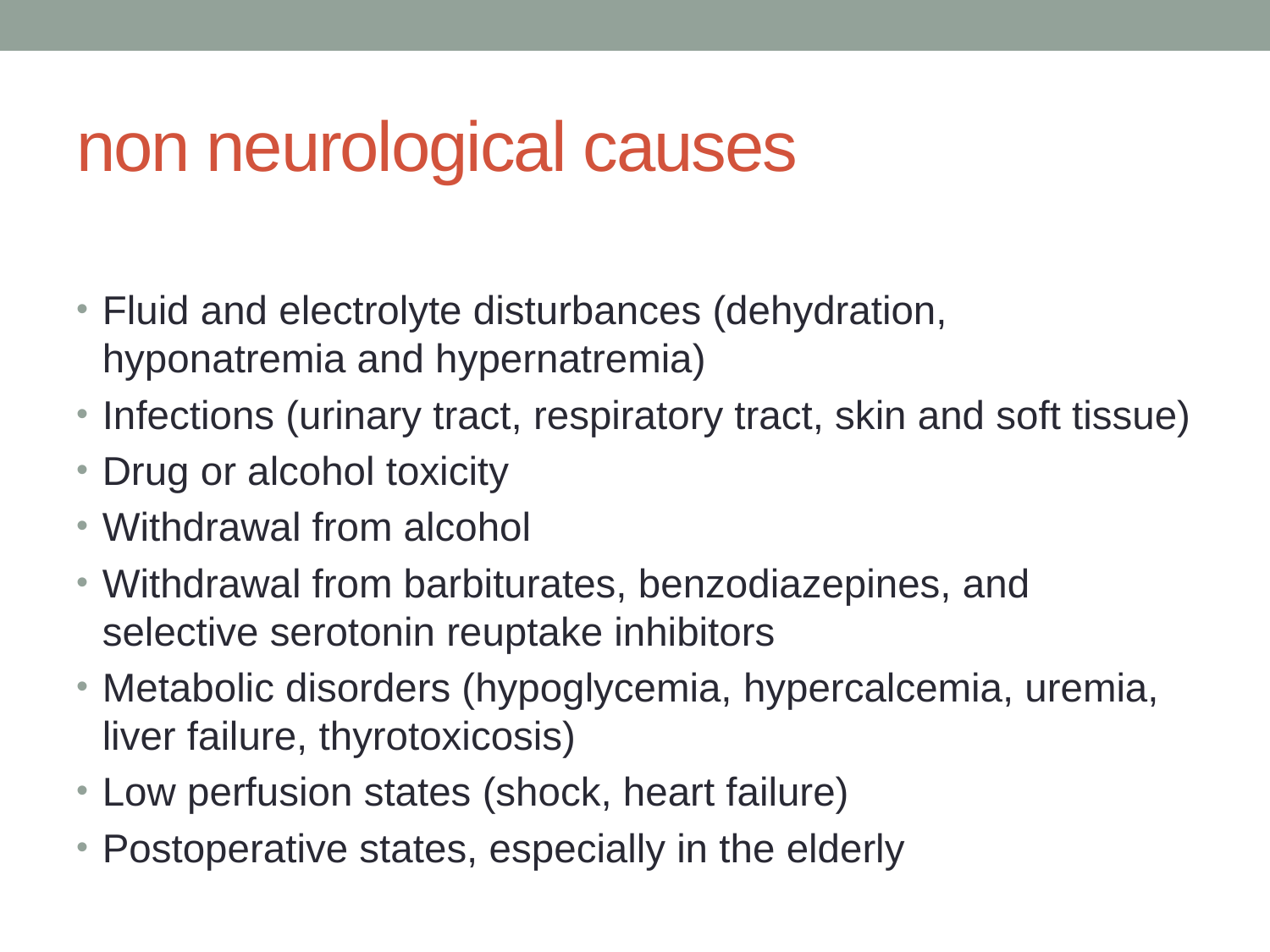

# non neurological causes

Fluid and electrolyte disturbances (dehydration, hyponatremia and hypernatremia)
Infections (urinary tract, respiratory tract, skin and soft tissue)
Drug or alcohol toxicity
Withdrawal from alcohol
Withdrawal from barbiturates, benzodiazepines, and selective serotonin reuptake inhibitors
Metabolic disorders (hypoglycemia, hypercalcemia, uremia, liver failure, thyrotoxicosis)
Low perfusion states (shock, heart failure)
Postoperative states, especially in the elderly